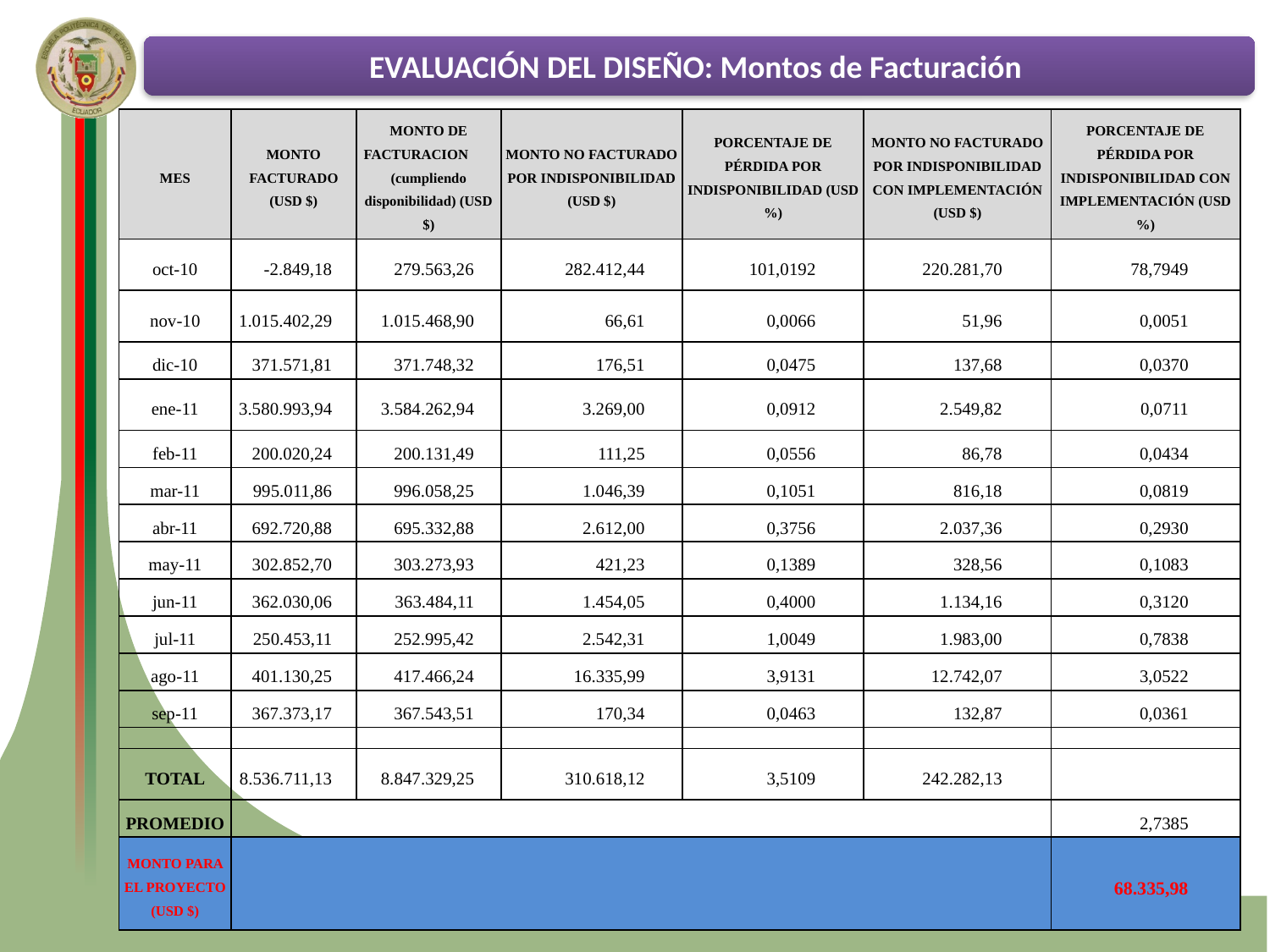

EVALUACIÓN DEL DISEÑO: Montos de Facturación
| MES | MONTO FACTURADO (USD $) | MONTO DE FACTURACION (cumpliendo disponibilidad) (USD $) | MONTO NO FACTURADO POR INDISPONIBILIDAD (USD $) | PORCENTAJE DE PÉRDIDA POR INDISPONIBILIDAD (USD %) | MONTO NO FACTURADO POR INDISPONIBILIDAD CON IMPLEMENTACIÓN (USD $) | PORCENTAJE DE PÉRDIDA POR INDISPONIBILIDAD CON IMPLEMENTACIÓN (USD %) |
| --- | --- | --- | --- | --- | --- | --- |
| oct-10 | -2.849,18 | 279.563,26 | 282.412,44 | 101,0192 | 220.281,70 | 78,7949 |
| nov-10 | 1.015.402,29 | 1.015.468,90 | 66,61 | 0,0066 | 51,96 | 0,0051 |
| dic-10 | 371.571,81 | 371.748,32 | 176,51 | 0,0475 | 137,68 | 0,0370 |
| ene-11 | 3.580.993,94 | 3.584.262,94 | 3.269,00 | 0,0912 | 2.549,82 | 0,0711 |
| feb-11 | 200.020,24 | 200.131,49 | 111,25 | 0,0556 | 86,78 | 0,0434 |
| mar-11 | 995.011,86 | 996.058,25 | 1.046,39 | 0,1051 | 816,18 | 0,0819 |
| abr-11 | 692.720,88 | 695.332,88 | 2.612,00 | 0,3756 | 2.037,36 | 0,2930 |
| may-11 | 302.852,70 | 303.273,93 | 421,23 | 0,1389 | 328,56 | 0,1083 |
| jun-11 | 362.030,06 | 363.484,11 | 1.454,05 | 0,4000 | 1.134,16 | 0,3120 |
| jul-11 | 250.453,11 | 252.995,42 | 2.542,31 | 1,0049 | 1.983,00 | 0,7838 |
| ago-11 | 401.130,25 | 417.466,24 | 16.335,99 | 3,9131 | 12.742,07 | 3,0522 |
| sep-11 | 367.373,17 | 367.543,51 | 170,34 | 0,0463 | 132,87 | 0,0361 |
|  |  |  |  |  |  |  |
| TOTAL | 8.536.711,13 | 8.847.329,25 | 310.618,12 | 3,5109 | 242.282,13 |  |
| PROMEDIO |  |  |  |  |  | 2,7385 |
| MONTO PARA EL PROYECTO (USD $) |  |  |  |  |  | 68.335,98 |

Funcionamiento de la tecnología SDH
Estado actual de la red de transporte SDH de            CELEC EP – TRANSELECTRIC
Análisis comparativo entre los diversos tipos de protecciones